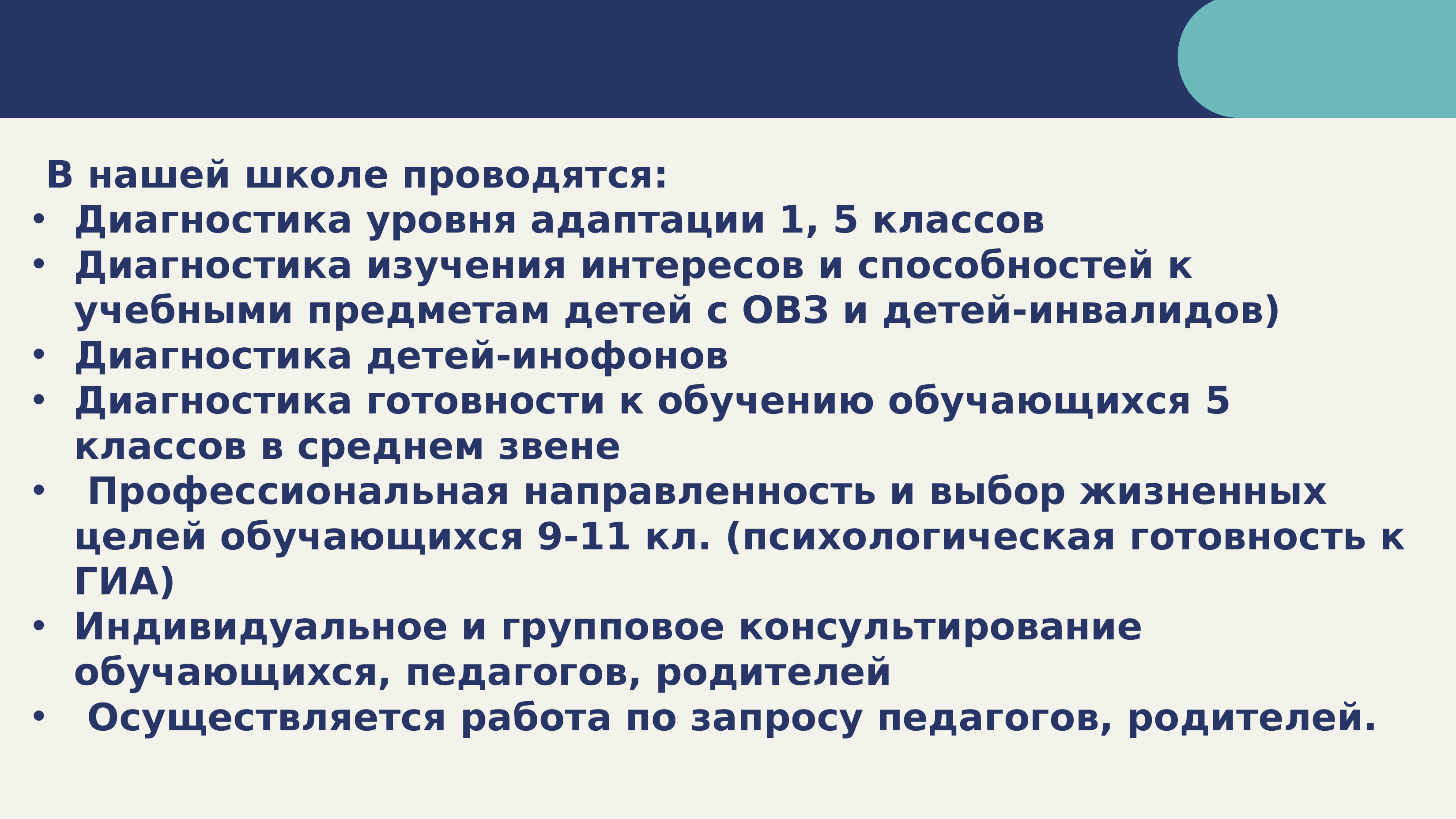

#
 В нашей школе проводятся:
Диагностика уровня адаптации 1, 5 классов
Диагностика изучения интересов и способностей к учебными предметам детей с ОВЗ и детей-инвалидов)
Диагностика детей-инофонов
Диагностика готовности к обучению обучающихся 5 классов в среднем звене
 Профессиональная направленность и выбор жизненных целей обучающихся 9-11 кл. (психологическая готовность к ГИА)
Индивидуальное и групповое консультирование обучающихся, педагогов, родителей
 Осуществляется работа по запросу педагогов, родителей.